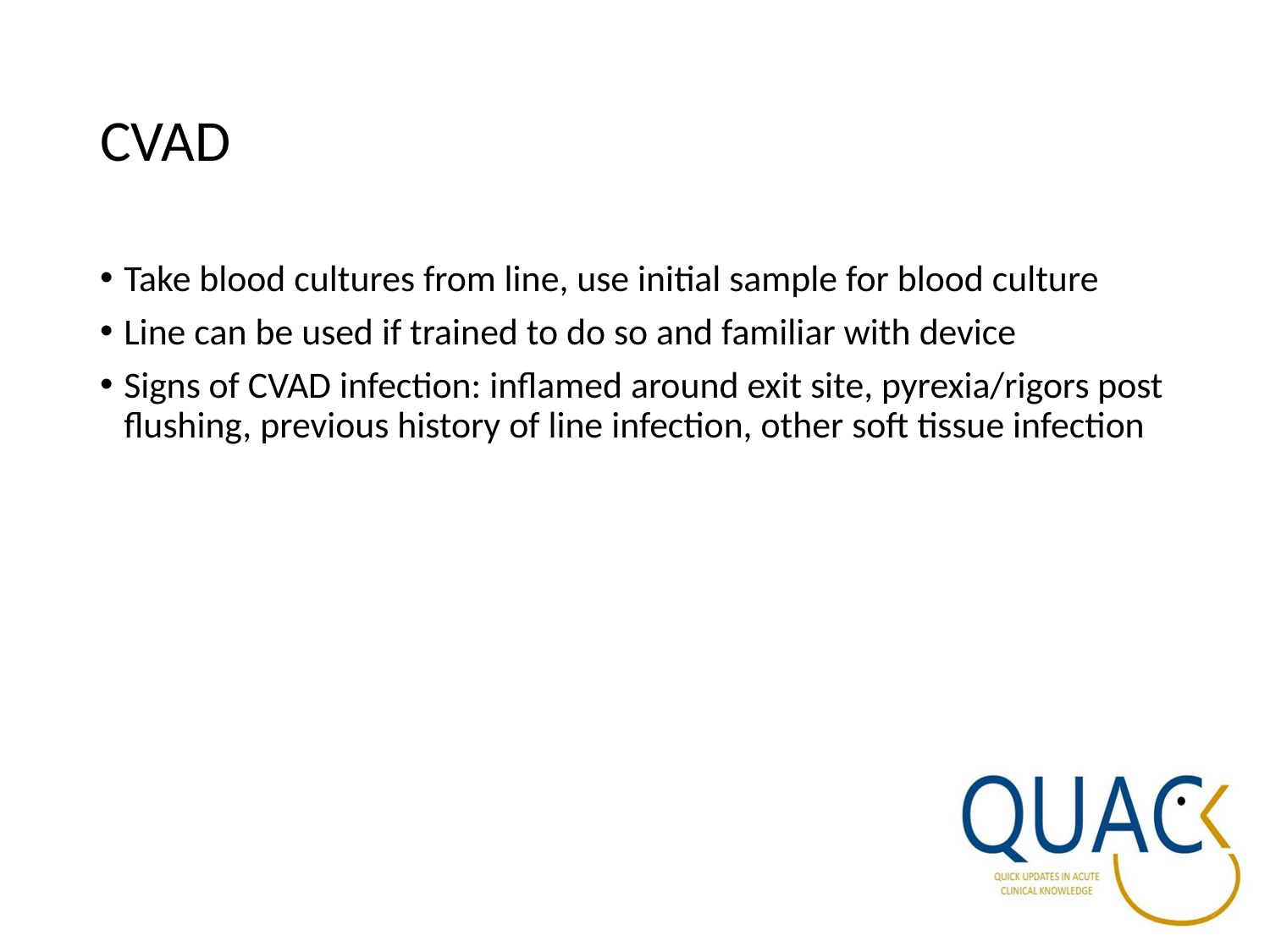

# CVAD
Take blood cultures from line, use initial sample for blood culture
Line can be used if trained to do so and familiar with device
Signs of CVAD infection: inflamed around exit site, pyrexia/rigors post flushing, previous history of line infection, other soft tissue infection